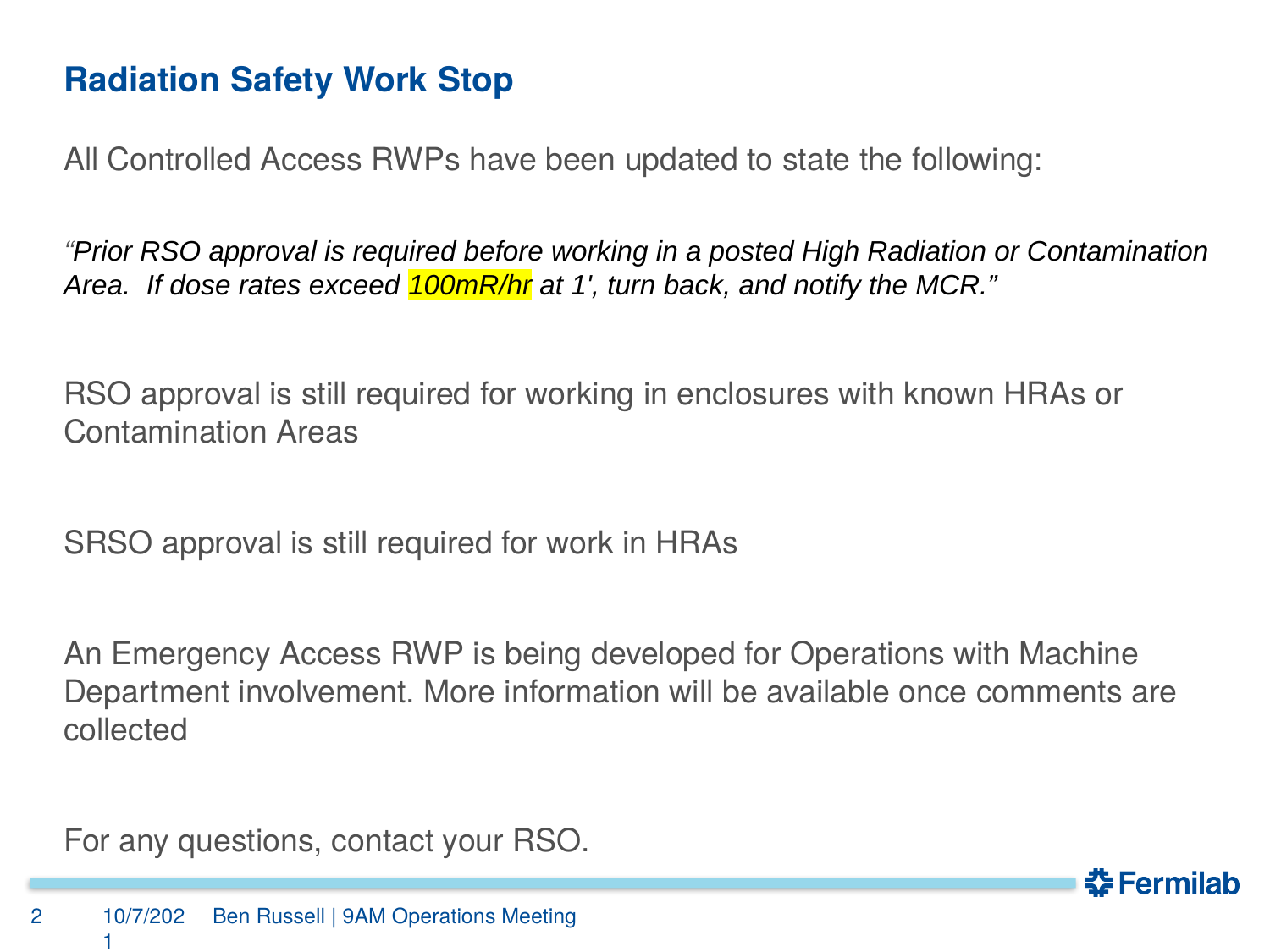

# Radiation Safety Work Stop
All Controlled Access RWPs have been updated to state the following:
“Prior RSO approval is required before working in a posted High Radiation or Contamination Area.  If dose rates exceed 100mR/hr at 1', turn back, and notify the MCR.”

RSO approval is still required for working in enclosures with known HRAs or Contamination Areas

SRSO approval is still required for work in HRAs

An Emergency Access RWP is being developed for Operations with Machine Department involvement. More information will be available once comments are collected

For any questions, contact your RSO.
2
10/7/2021
Ben Russell | 9AM Operations Meeting